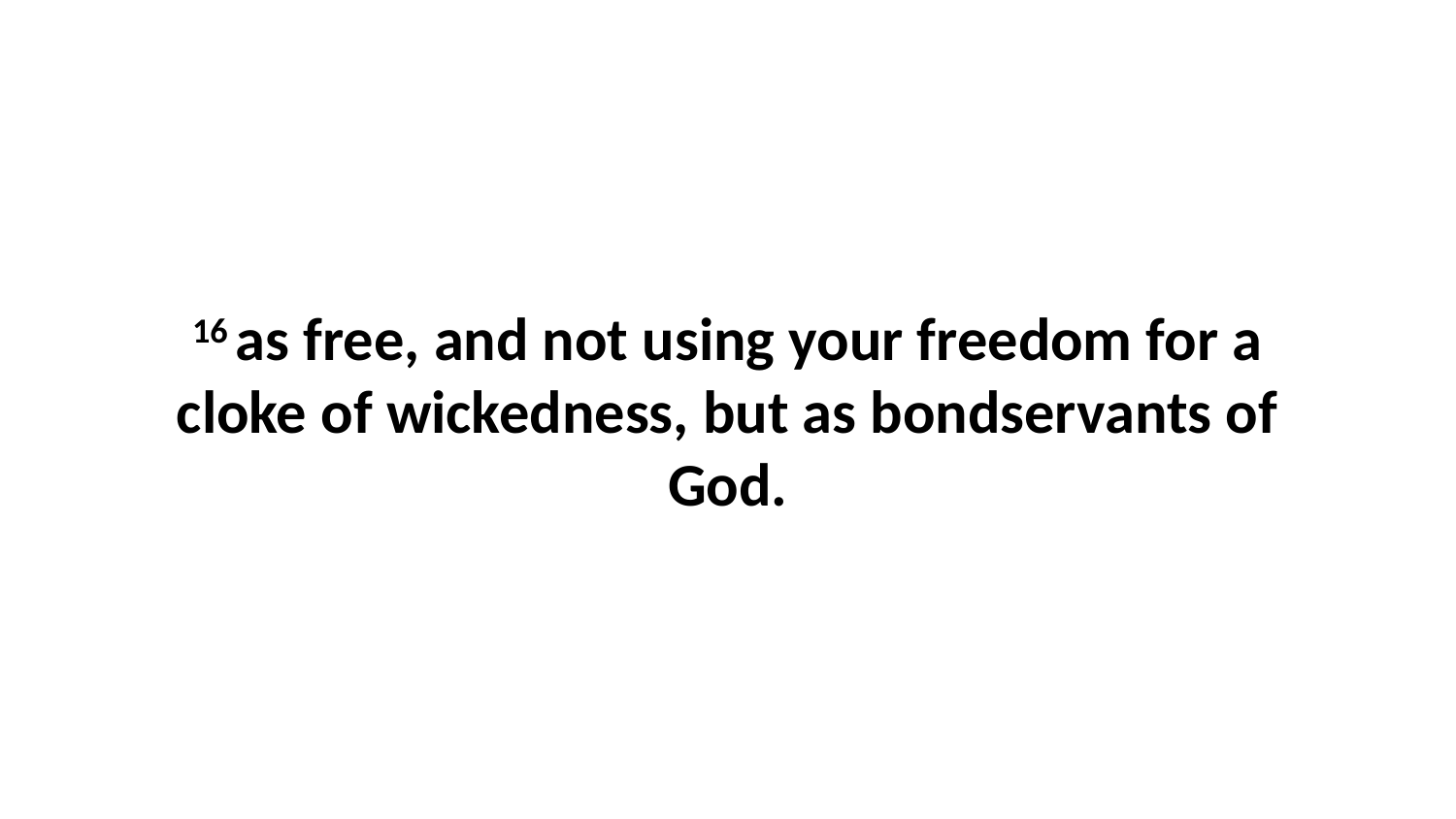

16 as free, and not using your freedom for a cloke of wickedness, but as bondservants of God.